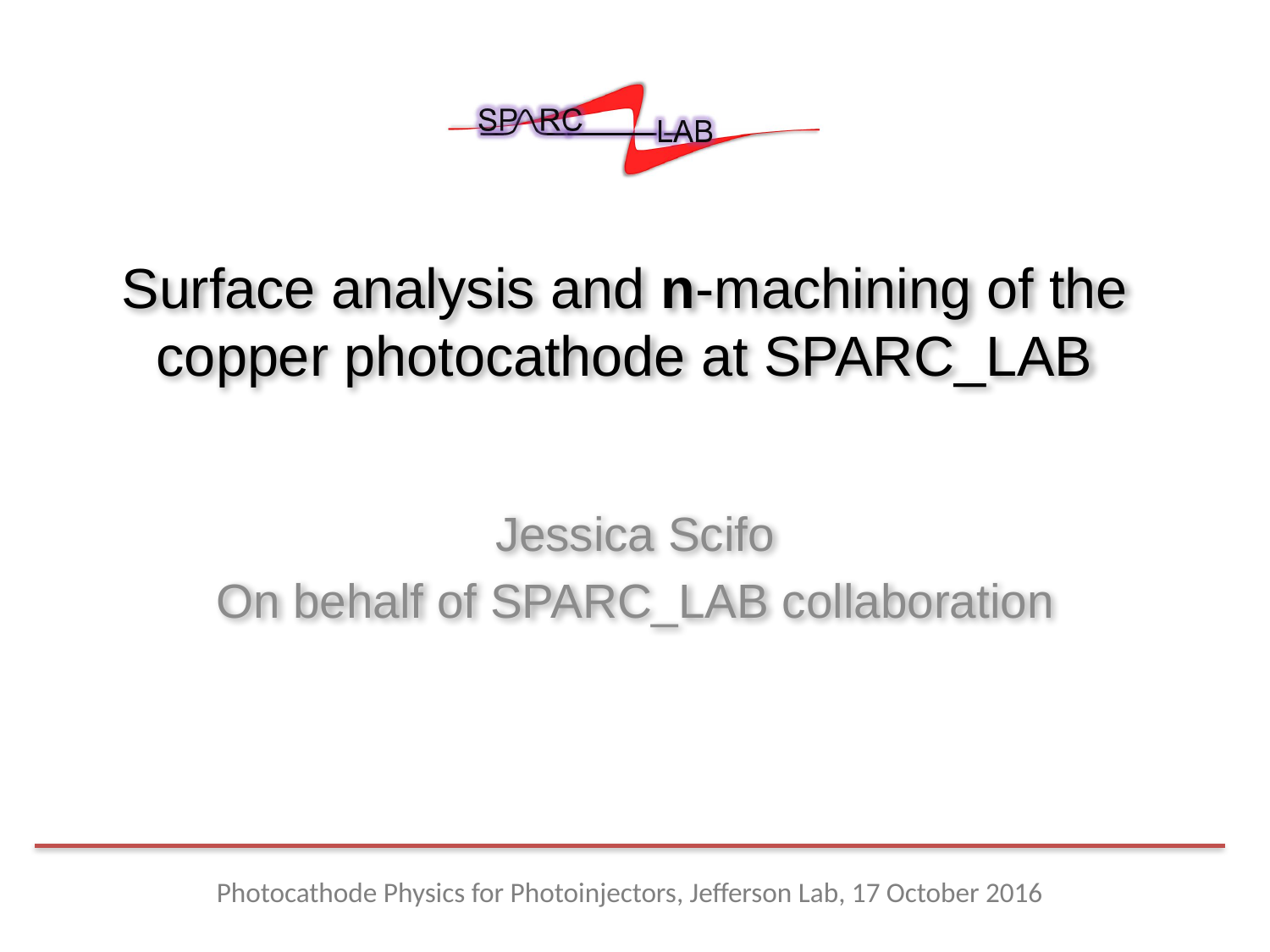

# Surface analysis and n-machining of the copper photocathode at SPARC_LAB
Jessica Scifo
On behalf of SPARC_LAB collaboration